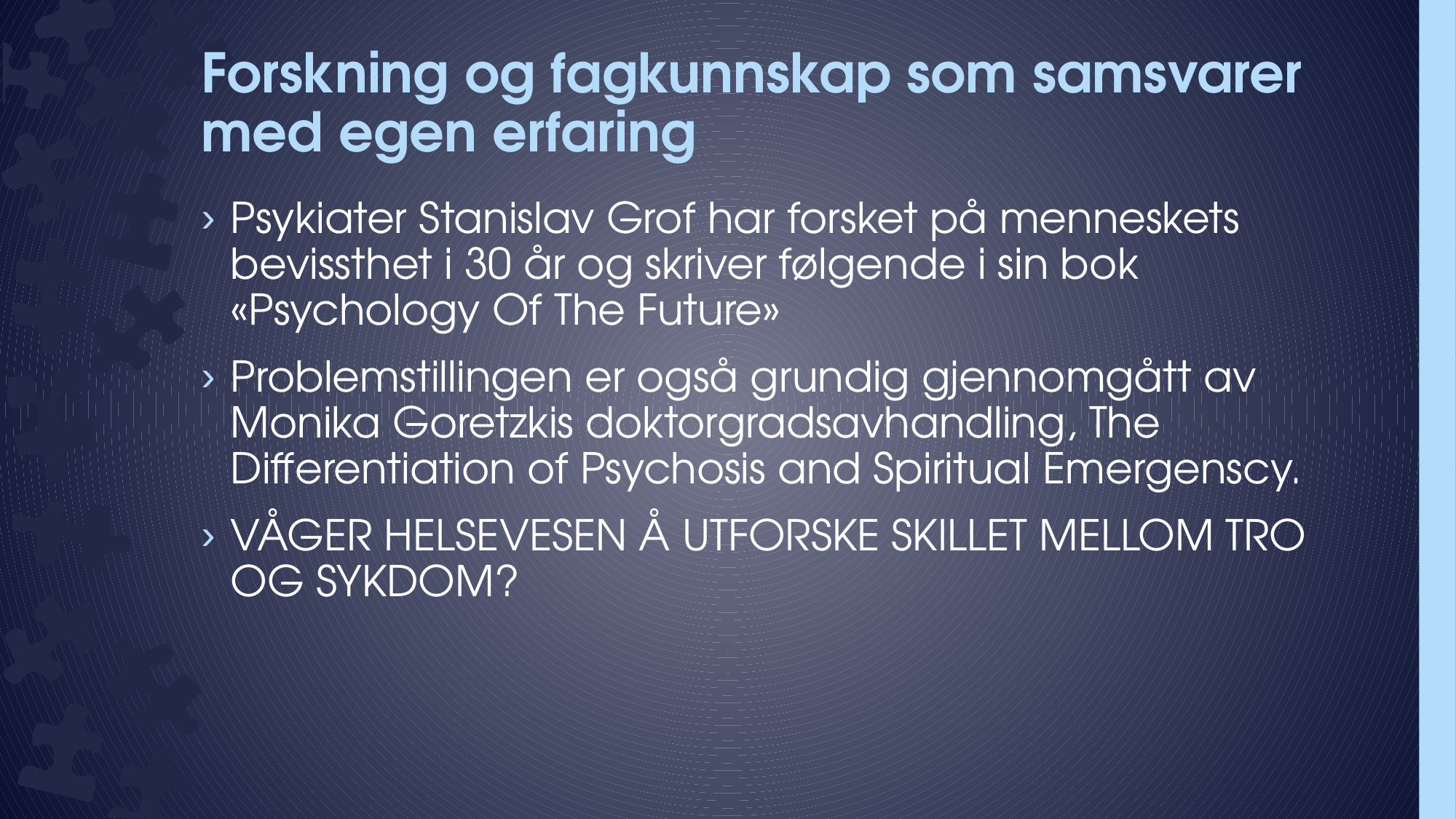

# Forskning og fagkunnskap som samsvarer med egen erfaring
Psykiater Stanislav Grof har forsket på menneskets bevissthet i 30 år og skriver følgende i sin bok «Psychology Of The Future»
Problemstillingen er også grundig gjennomgått av Monika Goretzkis doktorgradsavhandling, The Differentiation of Psychosis and Spiritual Emergenscy.
VÅGER HELSEVESEN Å UTFORSKE SKILLET MELLOM TRO OG SYKDOM?